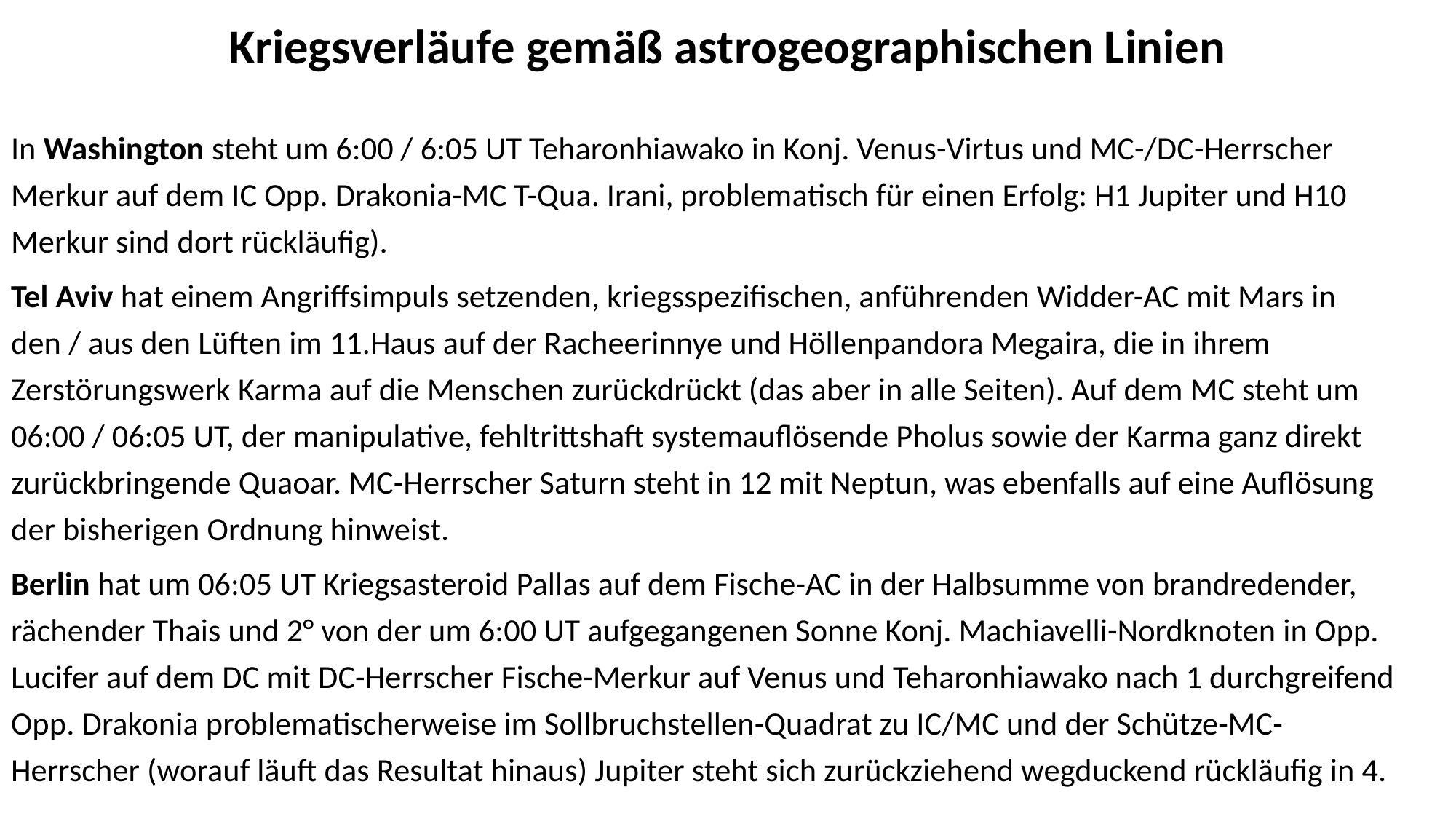

# Kriegsverläufe gemäß astrogeographischen Linien
In Washington steht um 6:00 / 6:05 UT Teharonhiawako in Konj. Venus-Virtus und MC-/DC-Herrscher Merkur auf dem IC Opp. Drakonia-MC T-Qua. Irani, problematisch für einen Erfolg: H1 Jupiter und H10 Merkur sind dort rückläufig).
Tel Aviv hat einem Angriffsimpuls setzenden, kriegsspezifischen, anführenden Widder-AC mit Mars in den / aus den Lüften im 11.Haus auf der Racheerinnye und Höllenpandora Megaira, die in ihrem Zerstörungswerk Karma auf die Menschen zurückdrückt (das aber in alle Seiten). Auf dem MC steht um 06:00 / 06:05 UT, der manipulative, fehltrittshaft systemauflösende Pholus sowie der Karma ganz direkt zurückbringende Quaoar. MC-Herrscher Saturn steht in 12 mit Neptun, was ebenfalls auf eine Auflösung der bisherigen Ordnung hinweist.
Berlin hat um 06:05 UT Kriegsasteroid Pallas auf dem Fische-AC in der Halbsumme von brandredender, rächender Thais und 2° von der um 6:00 UT aufgegangenen Sonne Konj. Machiavelli-Nordknoten in Opp. Lucifer auf dem DC mit DC-Herrscher Fische-Merkur auf Venus und Teharonhiawako nach 1 durchgreifend Opp. Drakonia problematischerweise im Sollbruchstellen-Quadrat zu IC/MC und der Schütze-MC-Herrscher (worauf läuft das Resultat hinaus) Jupiter steht sich zurückziehend wegduckend rückläufig in 4.